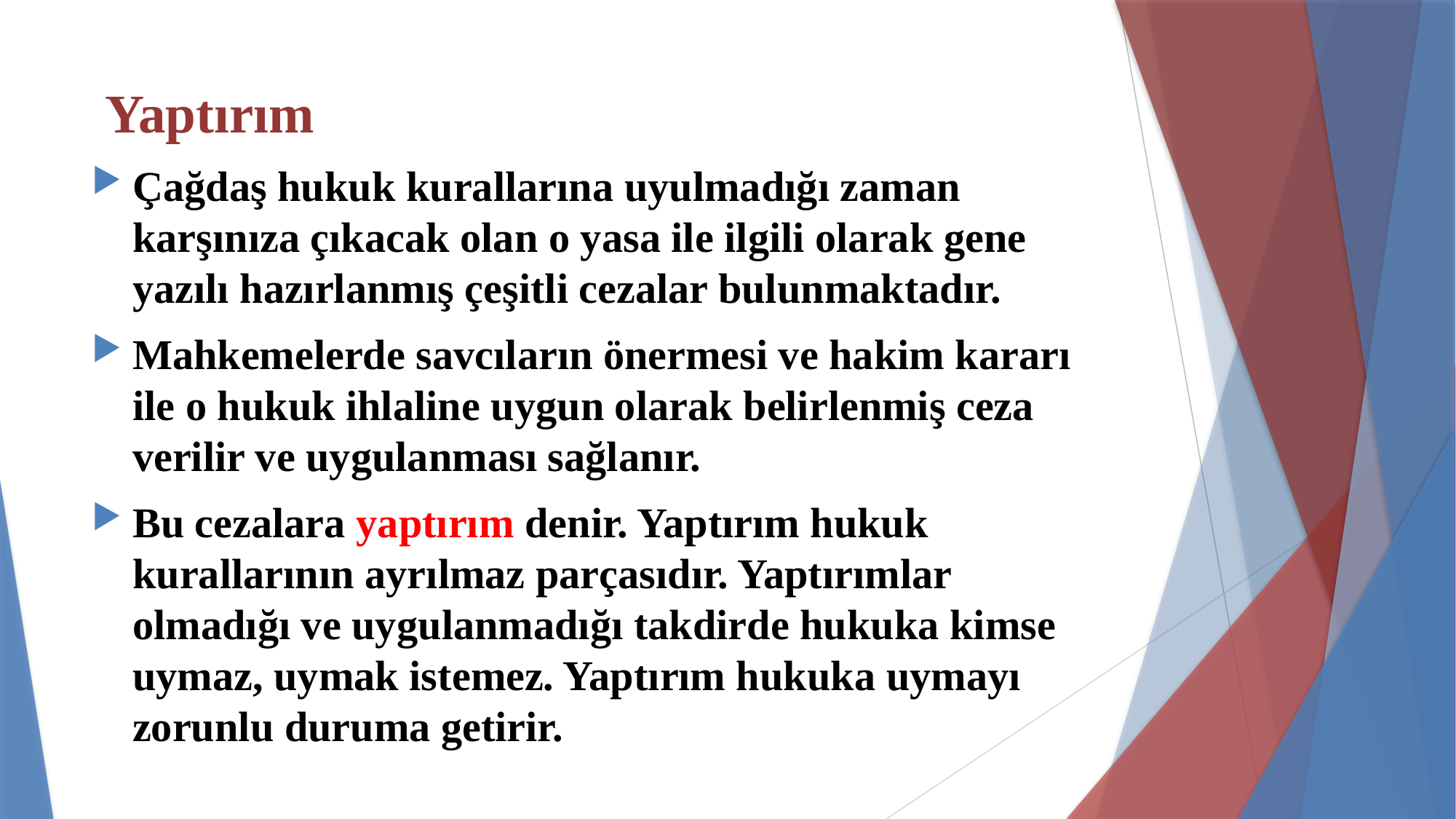

# Yaptırım
Çağdaş hukuk kurallarına uyulmadığı zaman karşınıza çıkacak olan o yasa ile ilgili olarak gene yazılı hazırlanmış çeşitli cezalar bulunmaktadır.
Mahkemelerde savcıların önermesi ve hakim kararı ile o hukuk ihlaline uygun olarak belirlenmiş ceza verilir ve uygulanması sağlanır.
Bu cezalara yaptırım denir. Yaptırım hukuk kurallarının ayrılmaz parçasıdır. Yaptırımlar olmadığı ve uygulanmadığı takdirde hukuka kimse uymaz, uymak istemez. Yaptırım hukuka uymayı zorunlu duruma getirir.